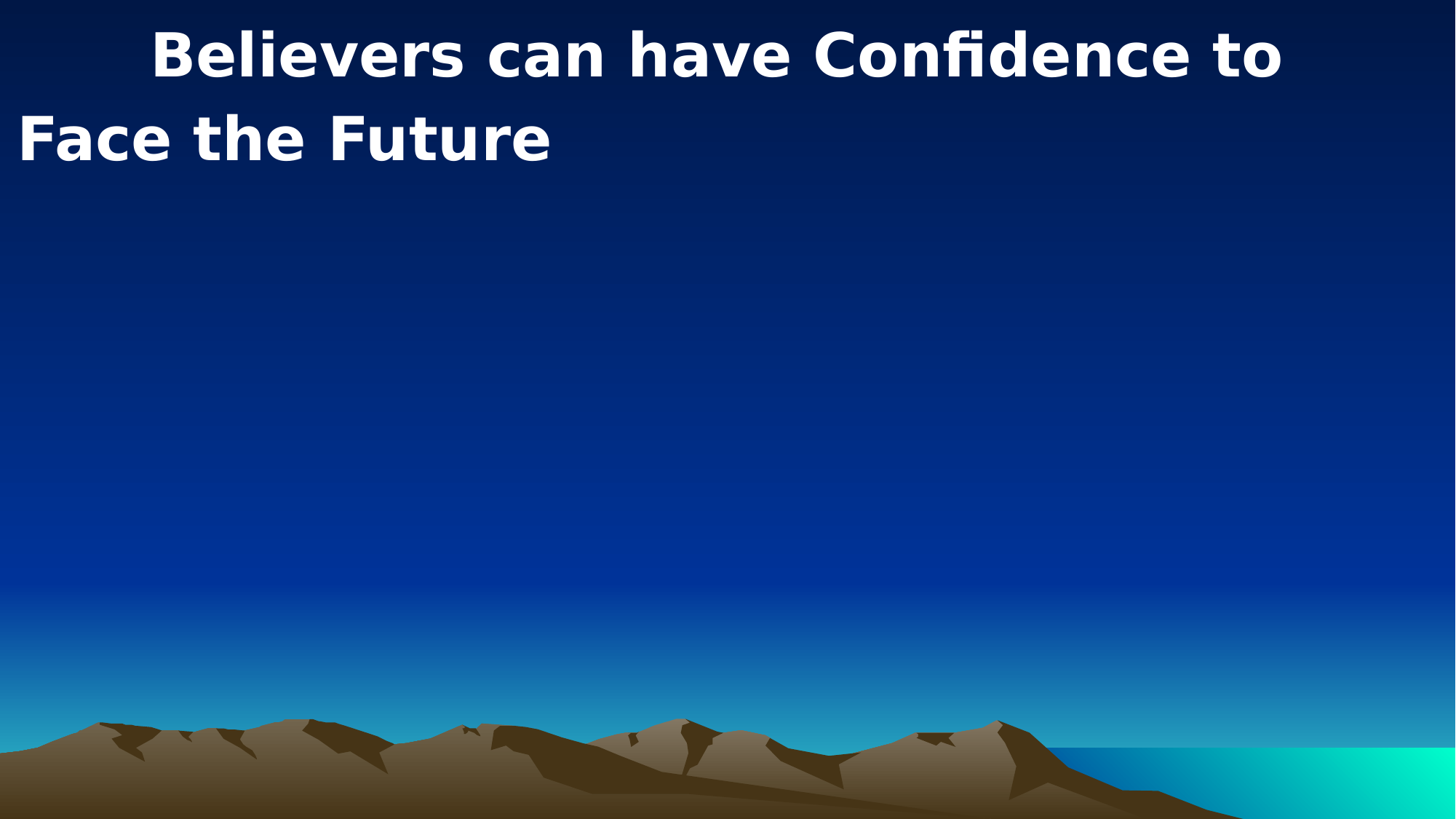

Believers can have Confidence to
Face the Future